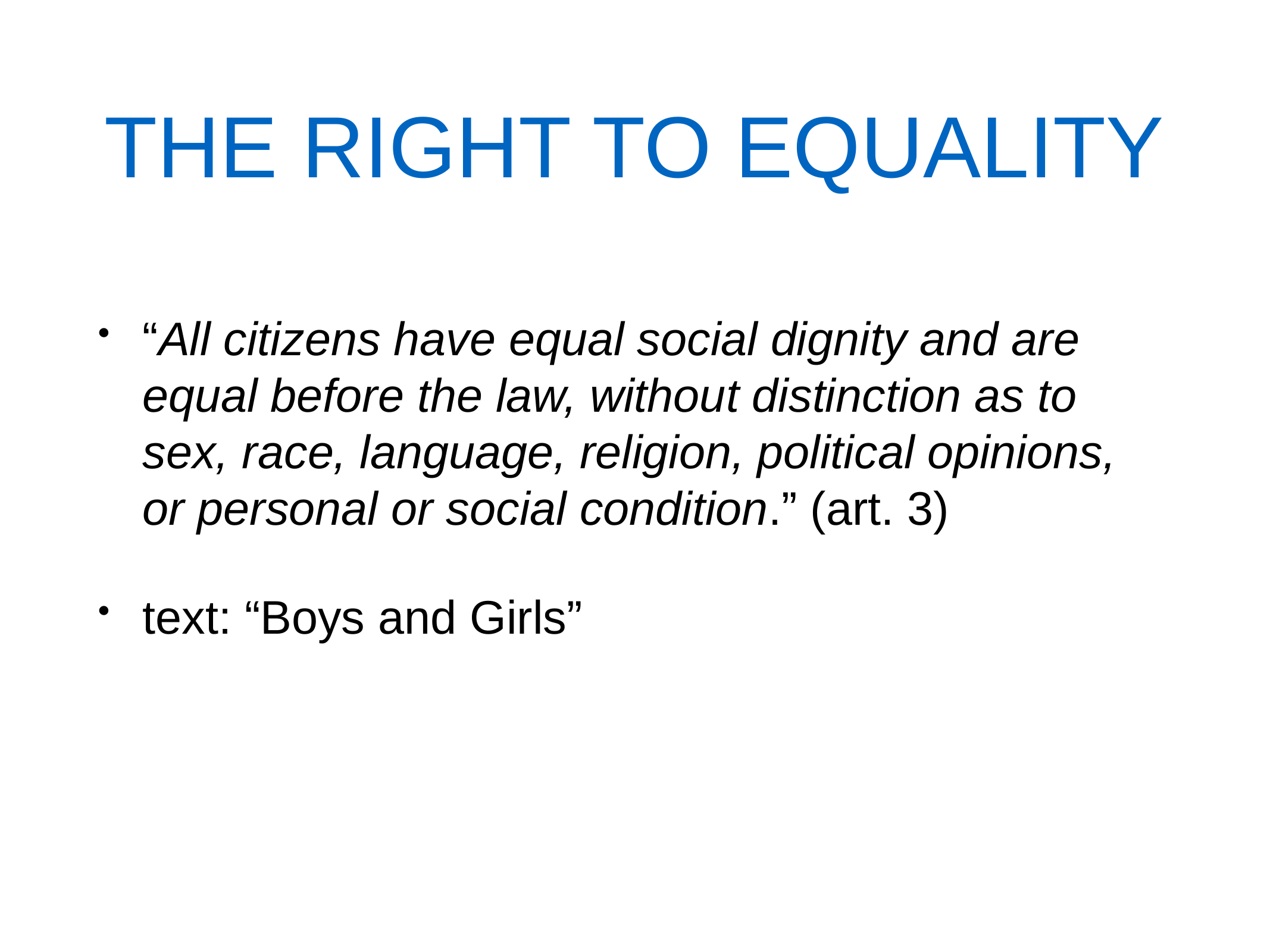

# THE RIGHT TO EQUALITY
“All citizens have equal social dignity and are equal before the law, without distinction as to sex, race, language, religion, political opinions, or personal or social condition.” (art. 3)
text: “Boys and Girls”